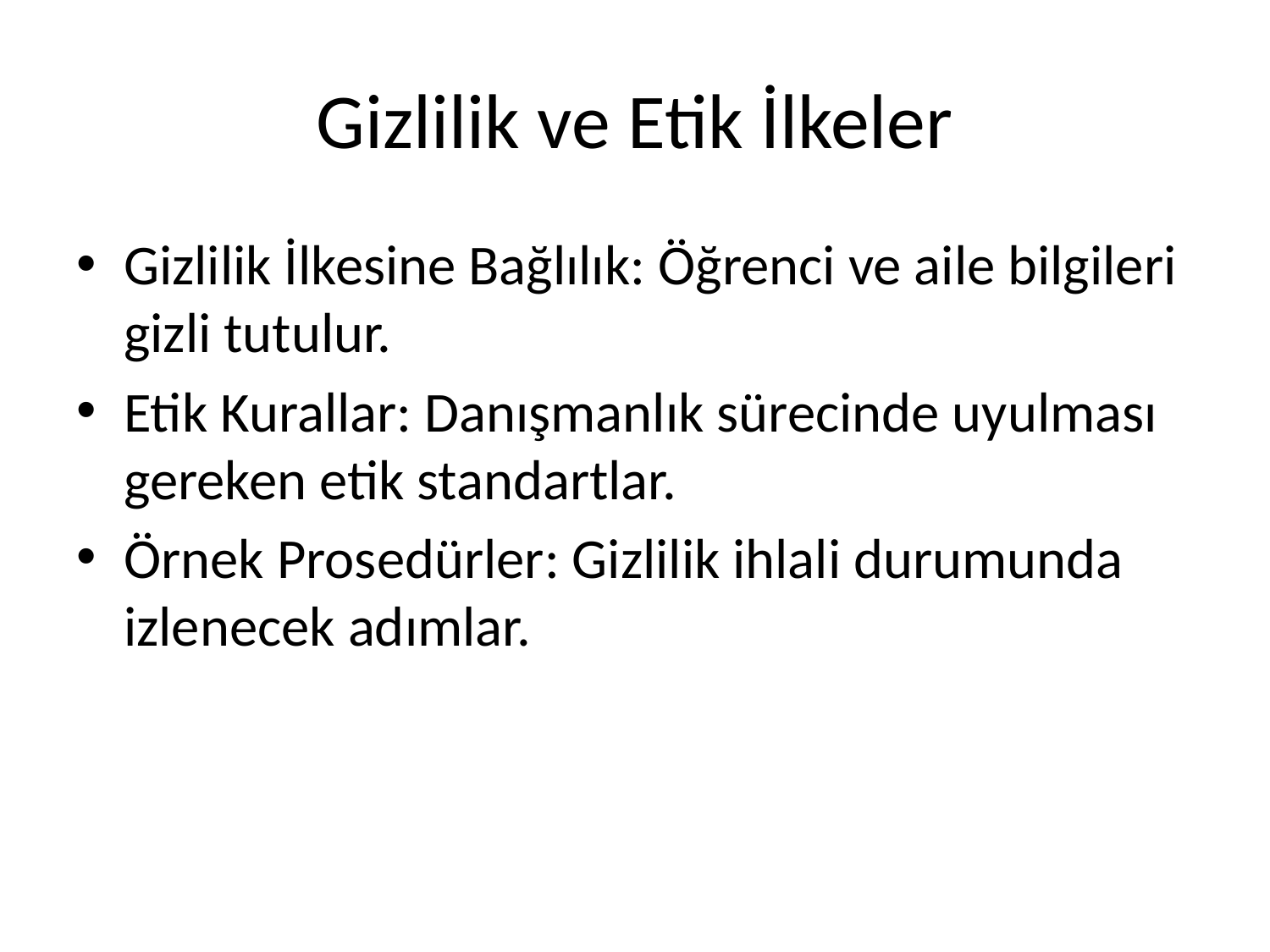

# Gizlilik ve Etik İlkeler
Gizlilik İlkesine Bağlılık: Öğrenci ve aile bilgileri gizli tutulur.
Etik Kurallar: Danışmanlık sürecinde uyulması gereken etik standartlar.
Örnek Prosedürler: Gizlilik ihlali durumunda izlenecek adımlar.